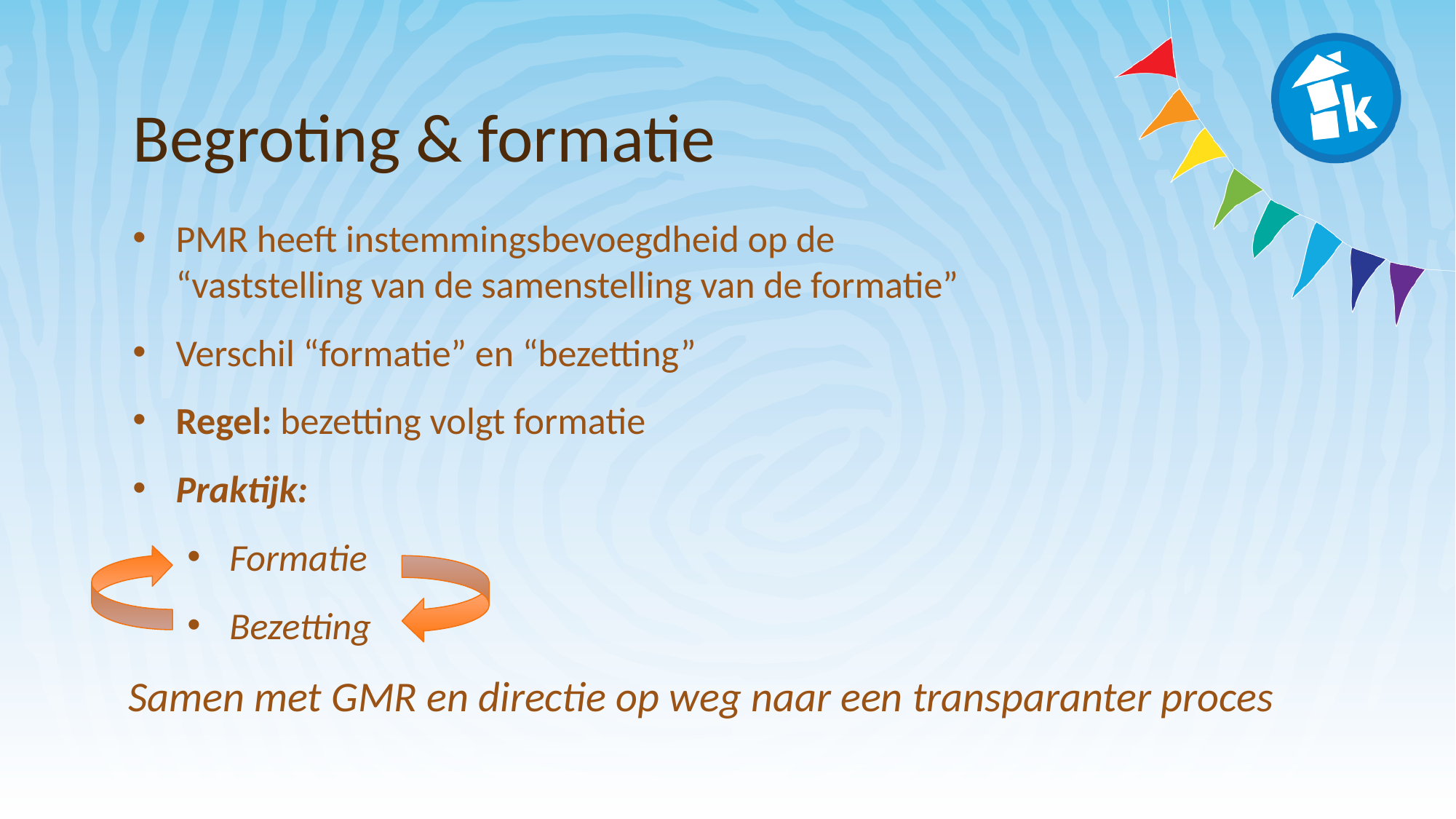

# Begroting & formatie
PMR heeft instemmingsbevoegdheid op de
“vaststelling van de samenstelling van de formatie”
Verschil “formatie” en “bezetting”
Regel: bezetting volgt formatie
Praktijk:
Formatie
Bezetting

Samen met GMR en directie op weg naar een transparanter proces